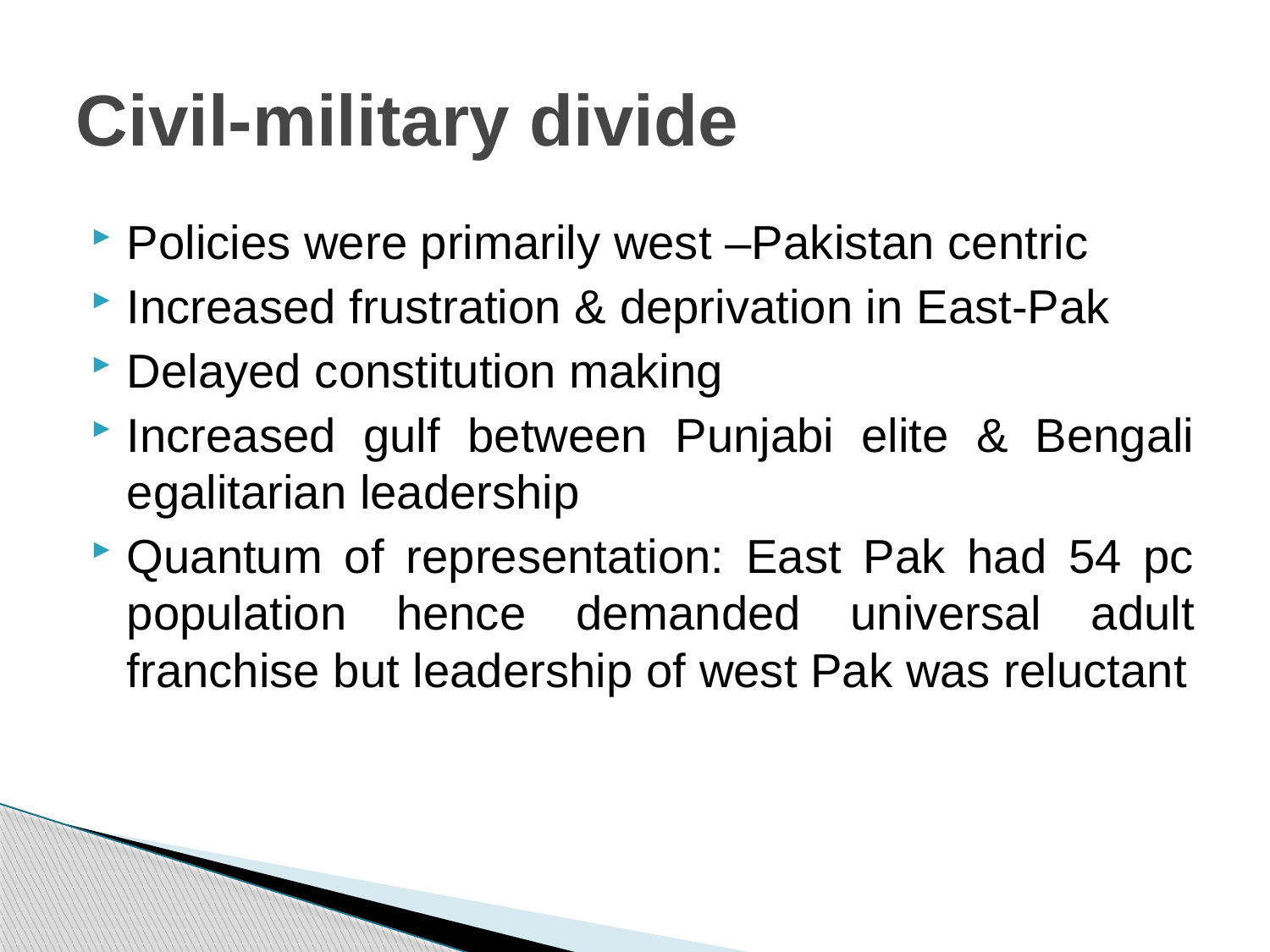

# Civil-military divide
Policies were primarily west –Pakistan centric
Increased frustration & deprivation in East-Pak
Delayed constitution making
Increased gulf between Punjabi elite & Bengali egalitarian leadership
Quantum of representation: East Pak had 54 pc population hence demanded universal adult franchise but leadership of west Pak was reluctant